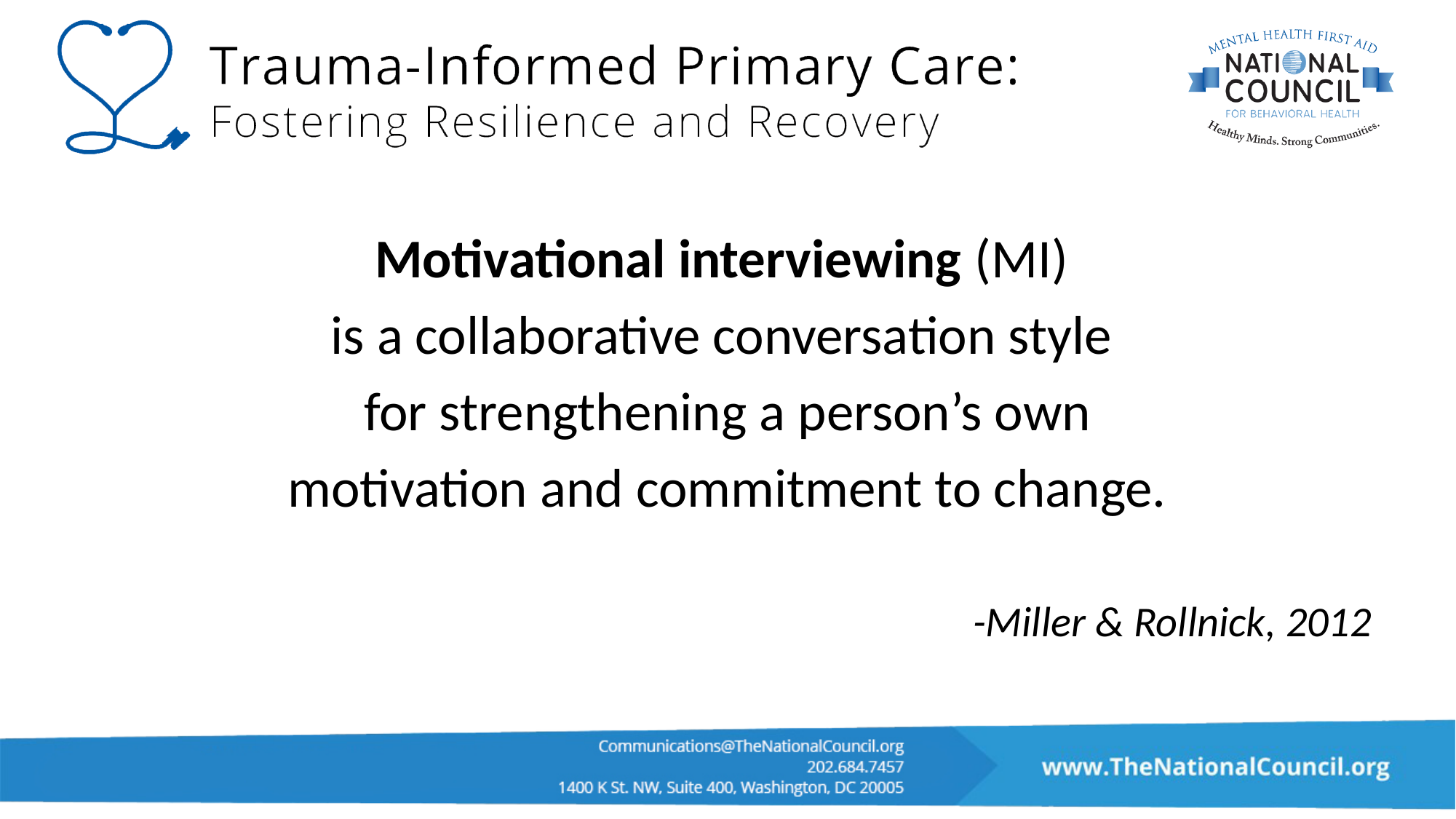

Motivational interviewing (MI)
is a collaborative conversation style
for strengthening a person’s own
 motivation and commitment to change.

-Miller & Rollnick, 2012